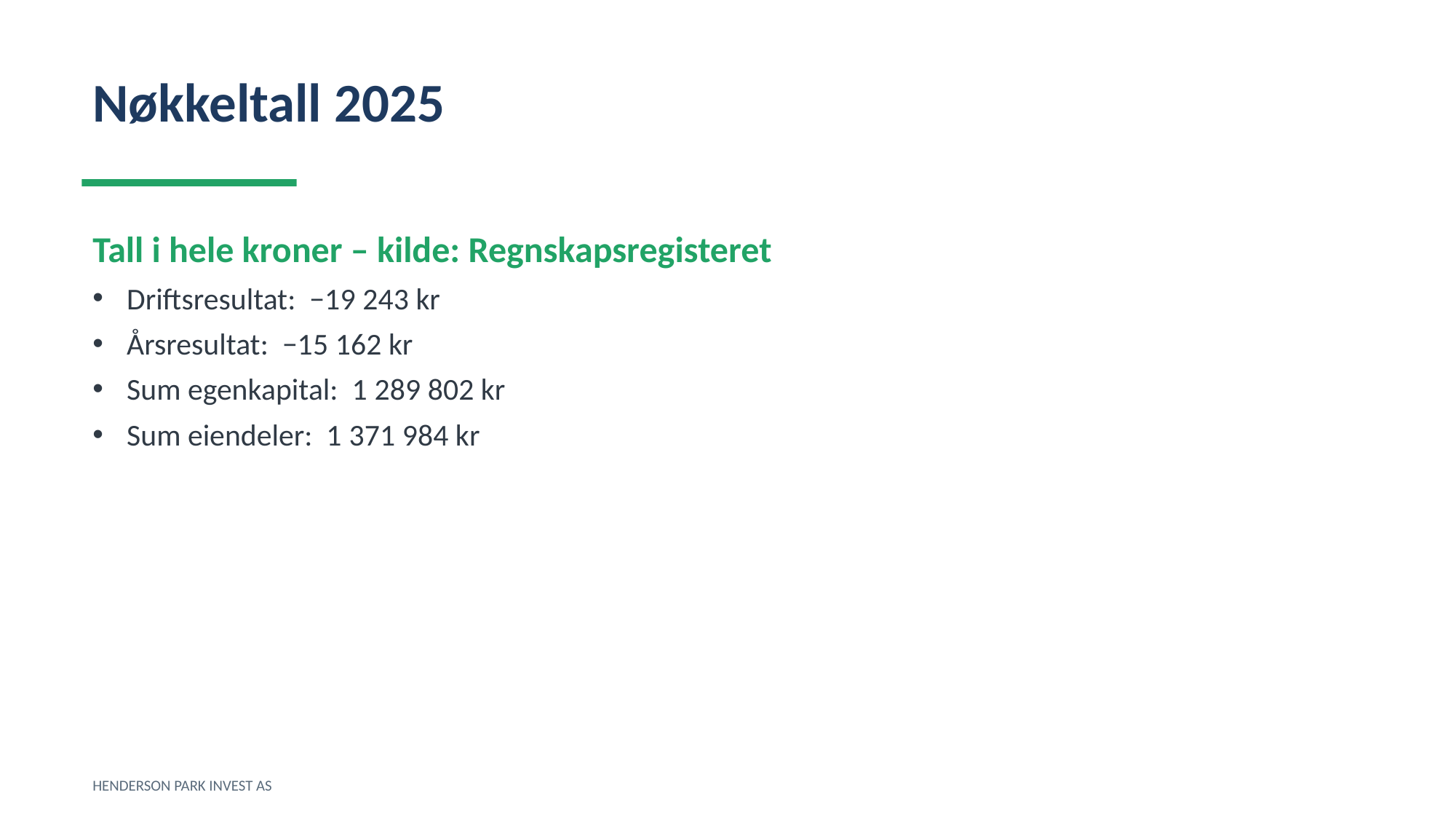

Nøkkeltall 2025

Tall i hele kroner – kilde: Regnskapsregisteret
Driftsresultat:  −19 243 kr
Årsresultat:  −15 162 kr
Sum egenkapital:  1 289 802 kr
Sum eiendeler:  1 371 984 kr
HENDERSON PARK INVEST AS